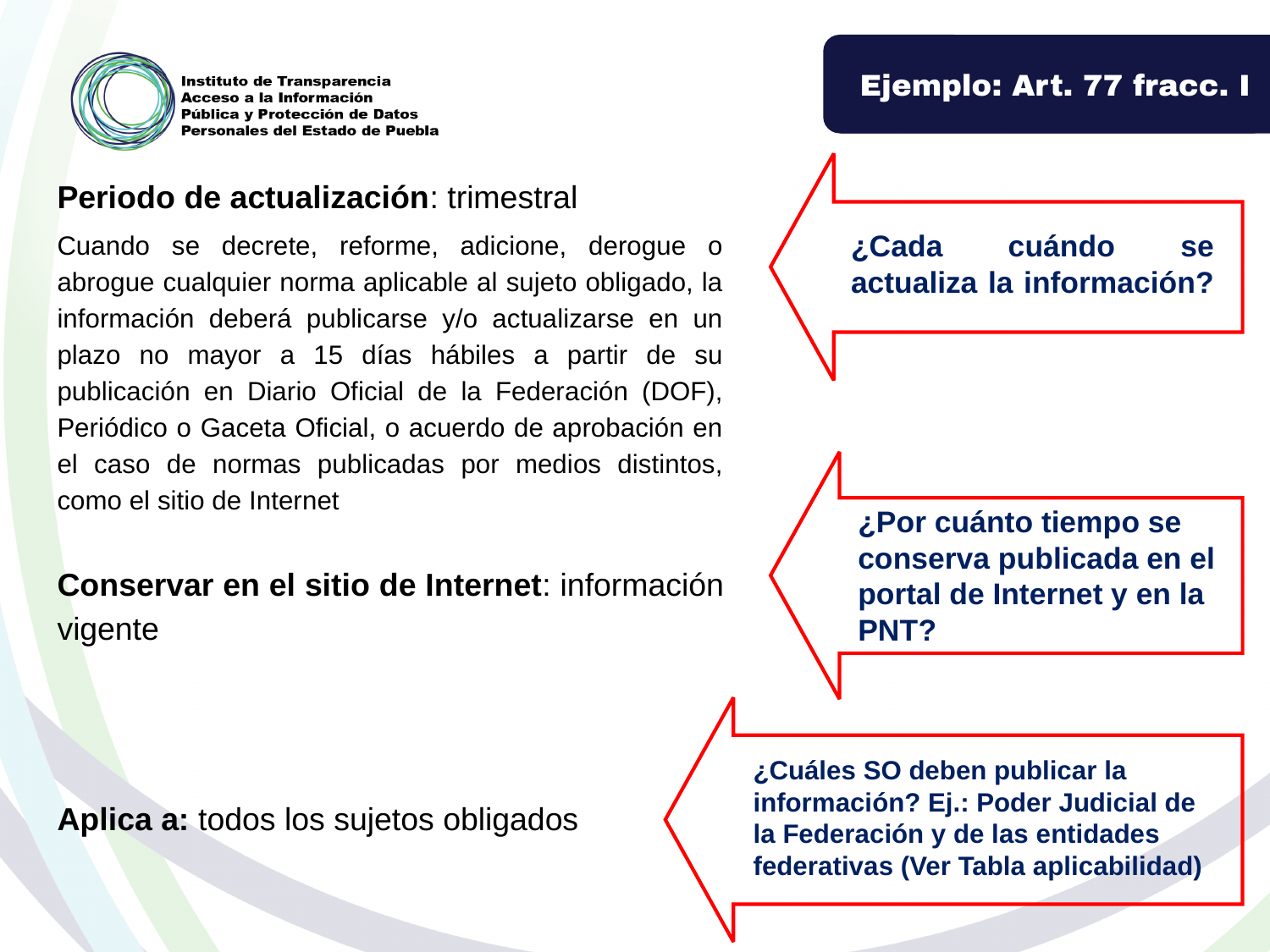

Ejemplo: Art. 77 fracc. I

¿Cada cuándo se actualiza la información?
Periodo de actualización: trimestral
Cuando se decrete, reforme, adicione, derogue o abrogue cualquier norma aplicable al sujeto obligado, la información deberá publicarse y/o actualizarse en un plazo no mayor a 15 días hábiles a partir de su publicación en Diario Oficial de la Federación (DOF), Periódico o Gaceta Oficial, o acuerdo de aprobación en el caso de normas publicadas por medios distintos, como el sitio de Internet

Conservar en el sitio de Internet: información vigente

Aplica a: todos los sujetos obligados

¿Por cuánto tiempo se conserva publicada en el portal de Internet y en la PNT?

¿Cuáles SO deben publicar la información? Ej.: Poder Judicial de la Federación y de las entidades federativas (Ver Tabla aplicabilidad)